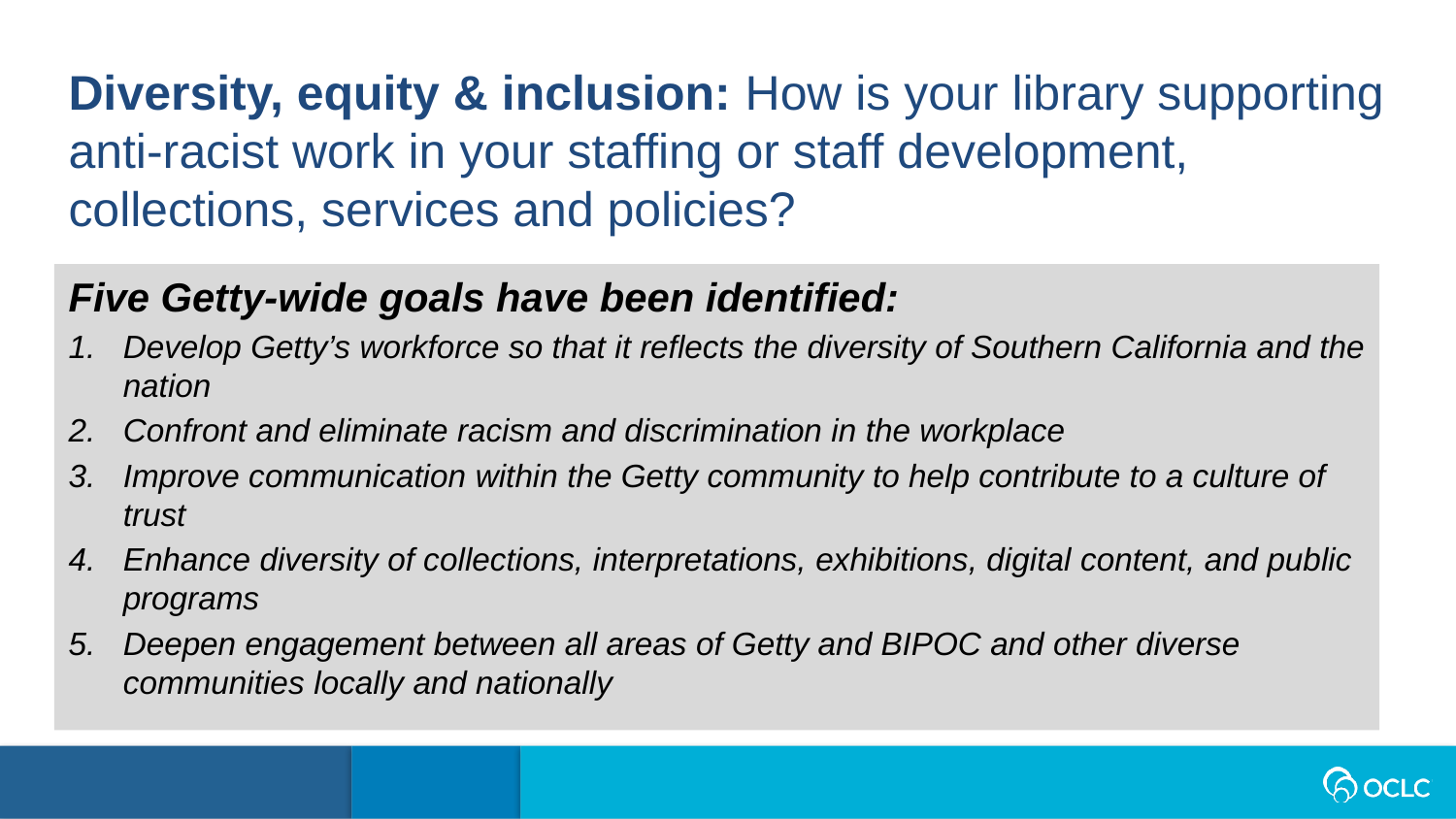

Diversity, equity & inclusion: How is your library supporting anti-racist work in your staffing or staff development, collections, services and policies?
Five Getty-wide goals have been identified:
Develop Getty’s workforce so that it reflects the diversity of Southern California and the nation
Confront and eliminate racism and discrimination in the workplace
Improve communication within the Getty community to help contribute to a culture of trust
Enhance diversity of collections, interpretations, exhibitions, digital content, and public programs
Deepen engagement between all areas of Getty and BIPOC and other diverse communities locally and nationally